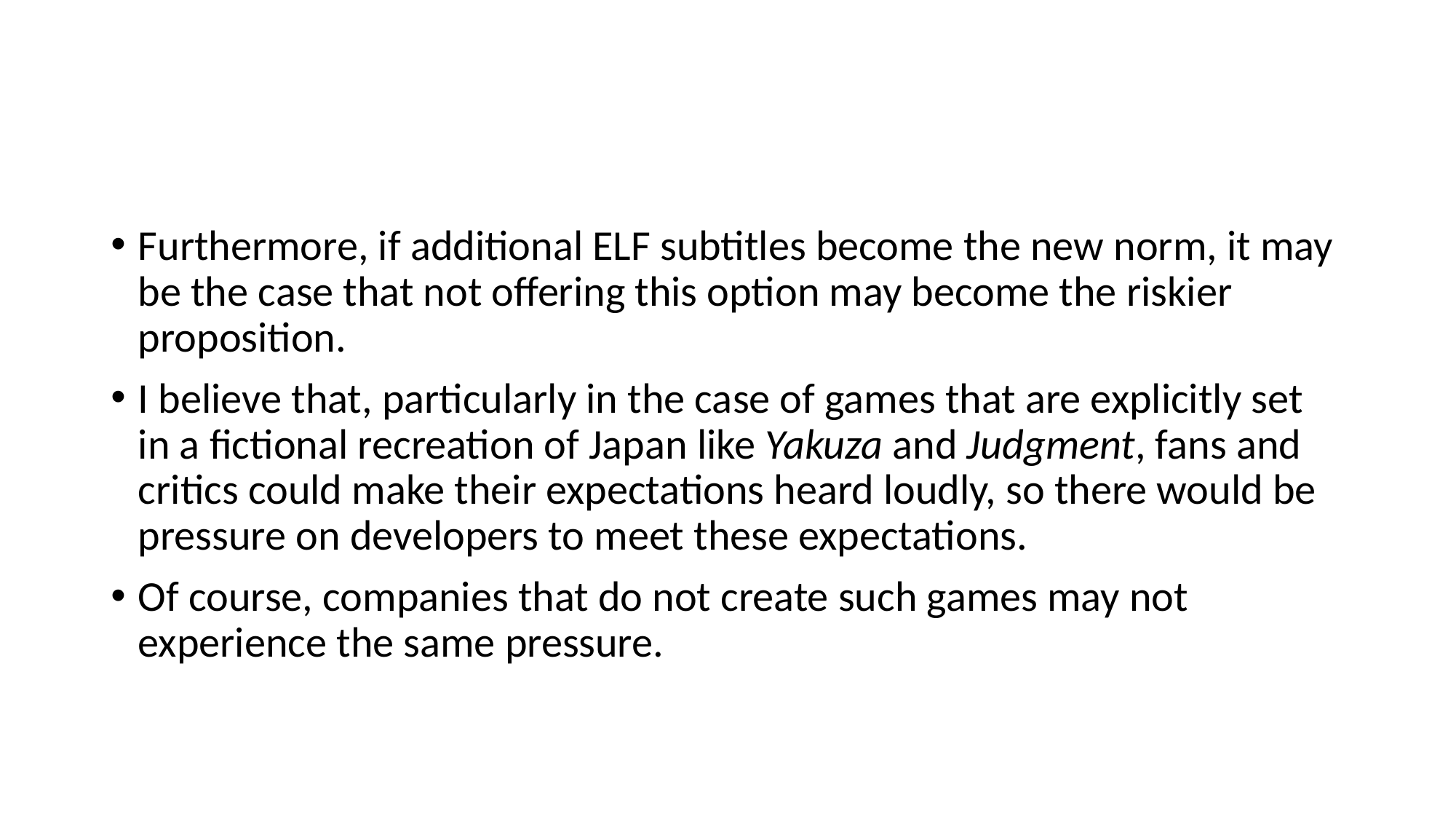

#
Furthermore, if additional ELF subtitles become the new norm, it may be the case that not offering this option may become the riskier proposition.
I believe that, particularly in the case of games that are explicitly set in a fictional recreation of Japan like Yakuza and Judgment, fans and critics could make their expectations heard loudly, so there would be pressure on developers to meet these expectations.
Of course, companies that do not create such games may not experience the same pressure.